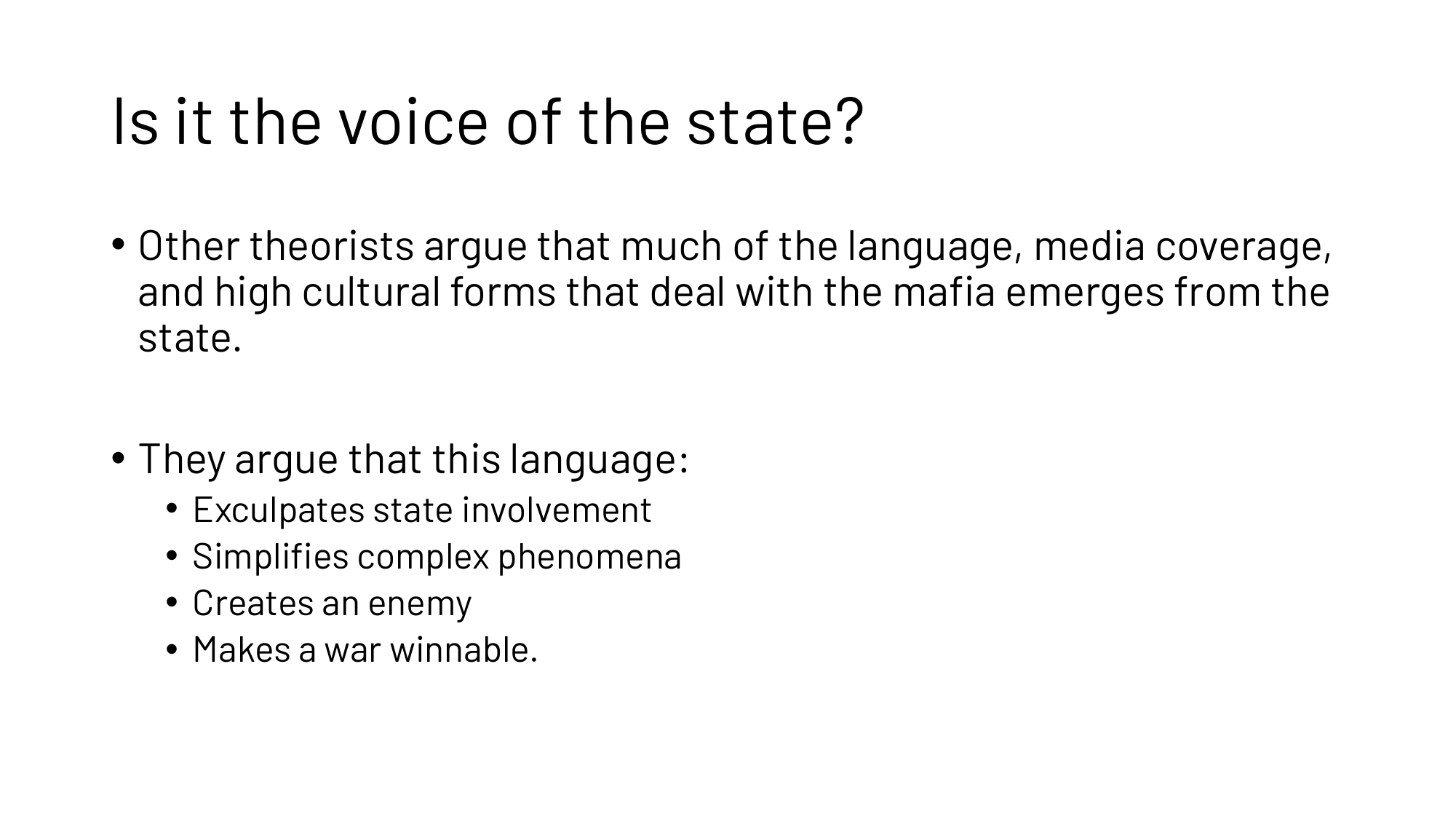

# Is it the voice of the state?
Other theorists argue that much of the language, media coverage, and high cultural forms that deal with the mafia emerges from the state.

They argue that this language:
Exculpates state involvement
Simplifies complex phenomena
Creates an enemy
Makes a war winnable.